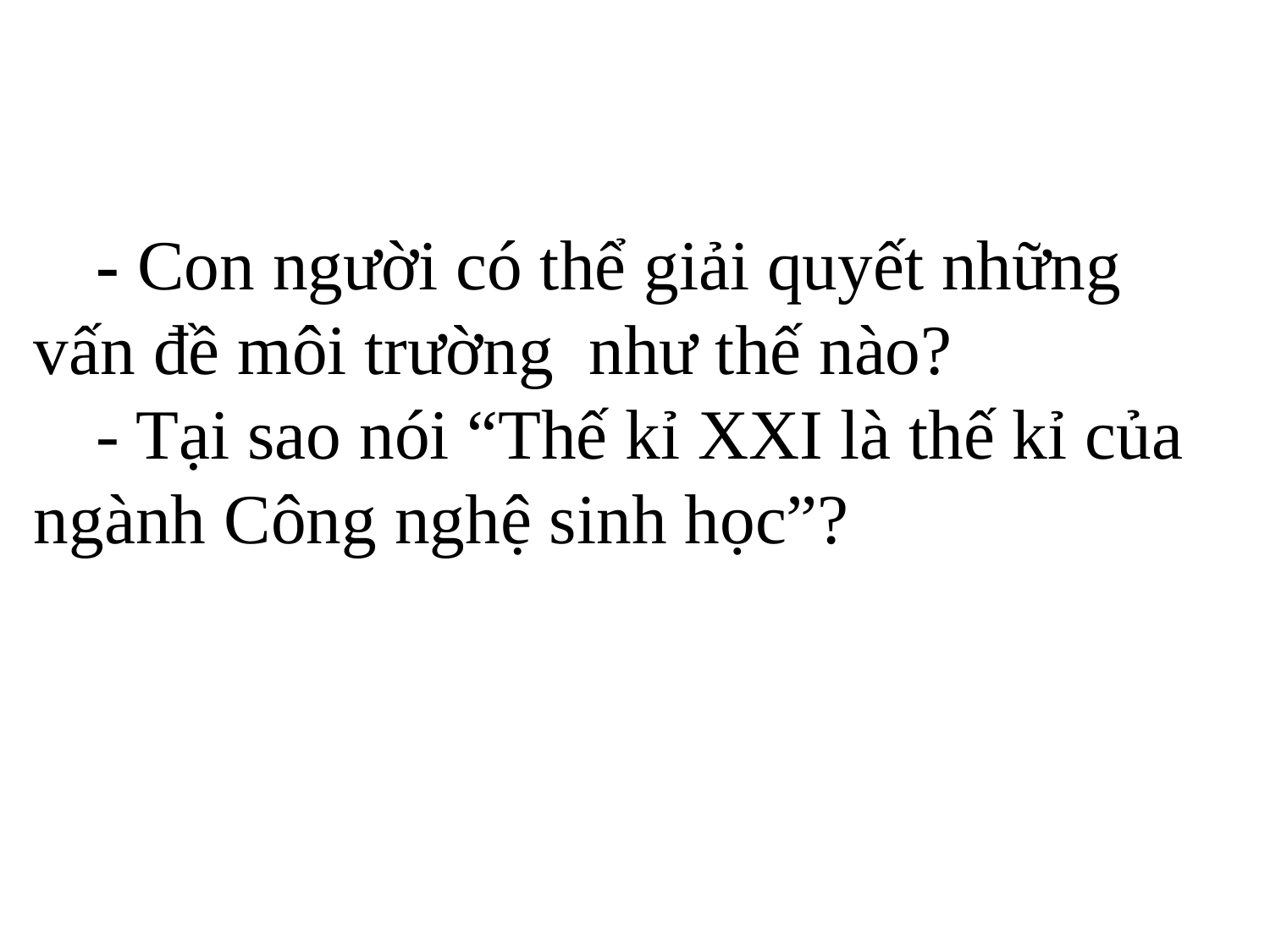

- Con người có thể giải quyết những vấn đề môi trường  như thế nào?
- Tại sao nói “Thế kỉ XXI là thế kỉ của ngành Công nghệ sinh học”?